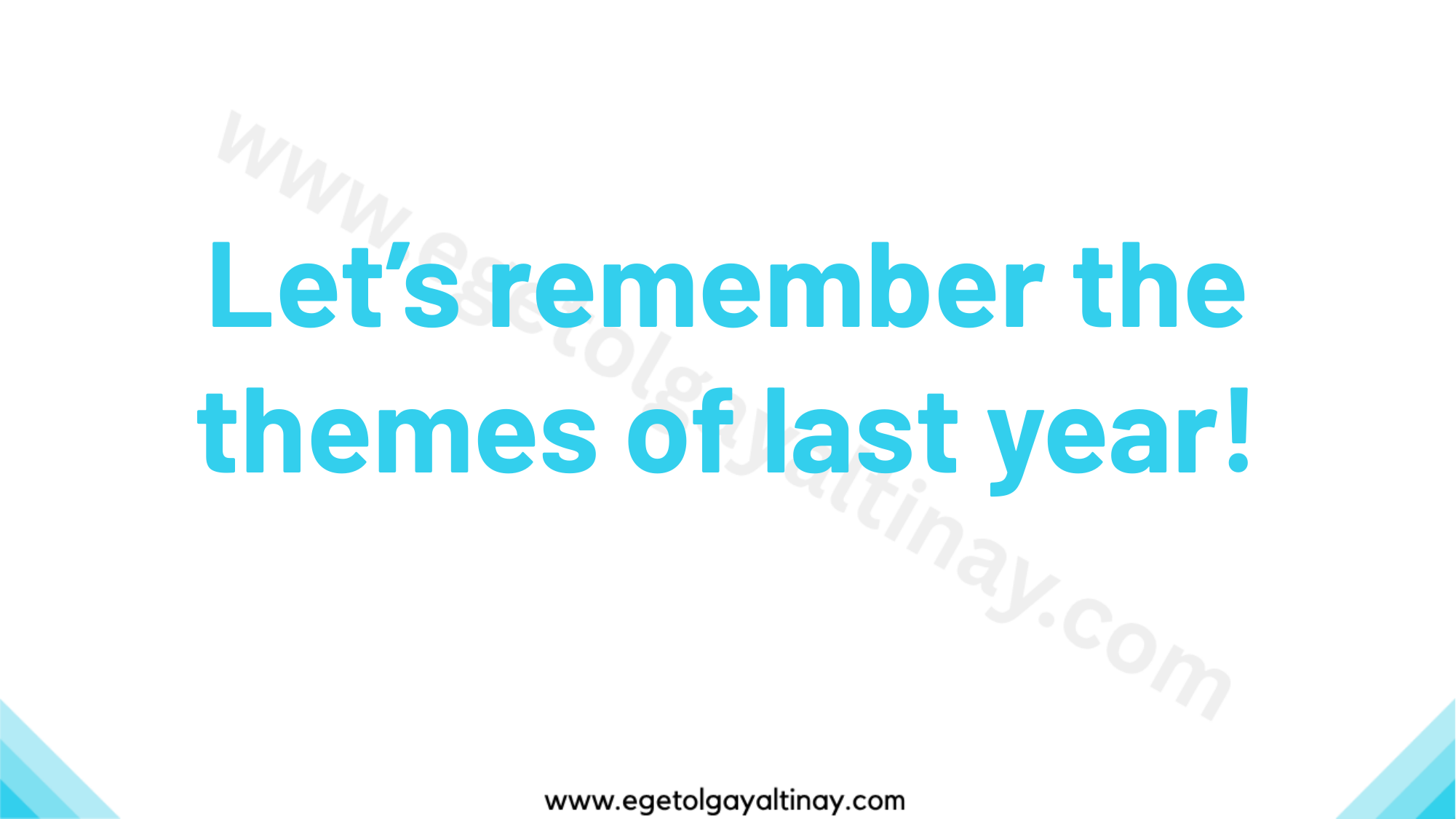

Let’s remember the themes of last year!